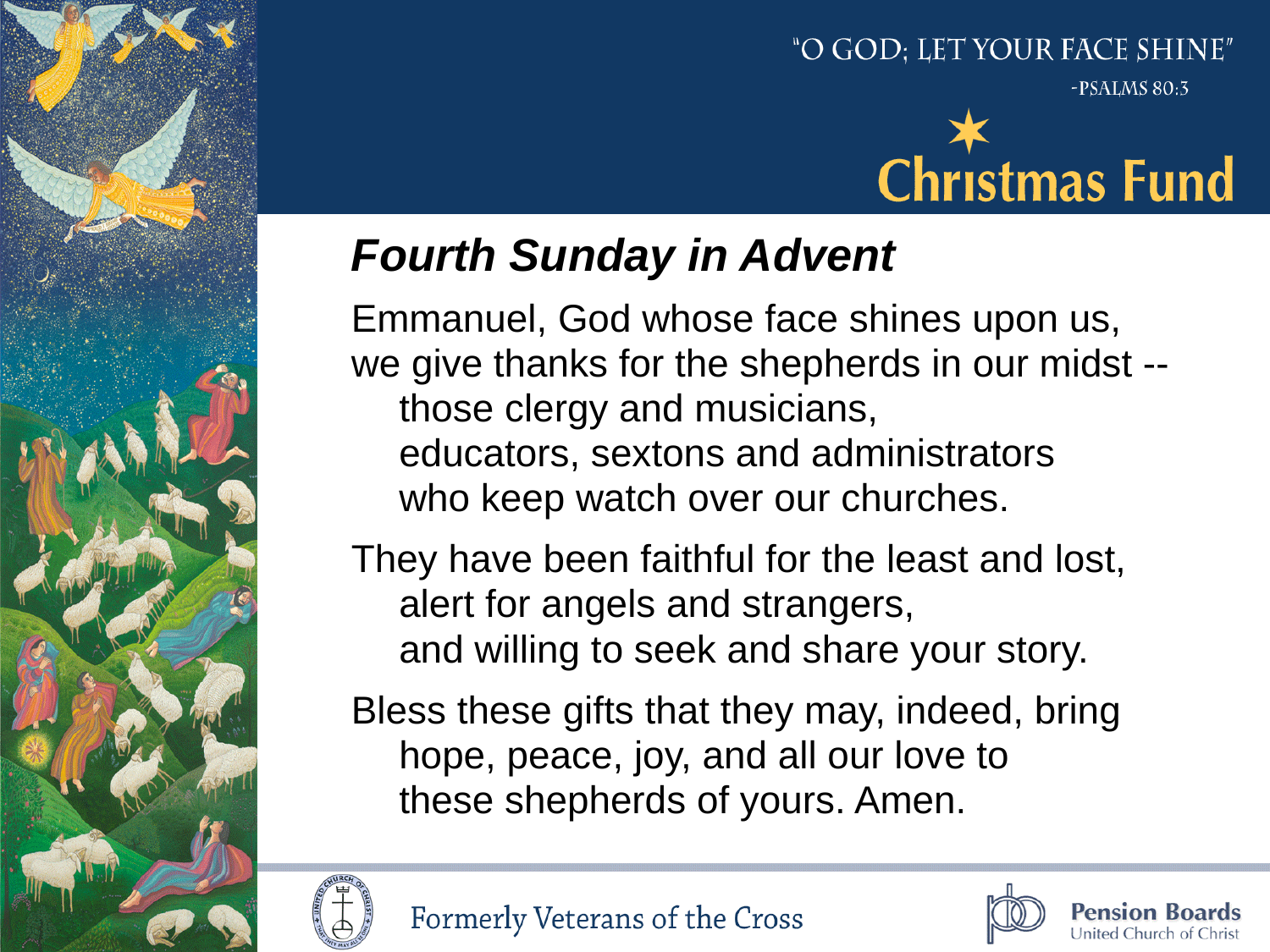

Fourth Sunday in Advent

Emmanuel, God whose face shines upon us,
we give thanks for the shepherds in our midst --
	those clergy and musicians,
	educators, sextons and administrators
	who keep watch over our churches.

They have been faithful for the least and lost,
	alert for angels and strangers,
	and willing to seek and share your story.

Bless these gifts that they may, indeed, bring
	hope, peace, joy, and all our love to
	these shepherds of yours. Amen.